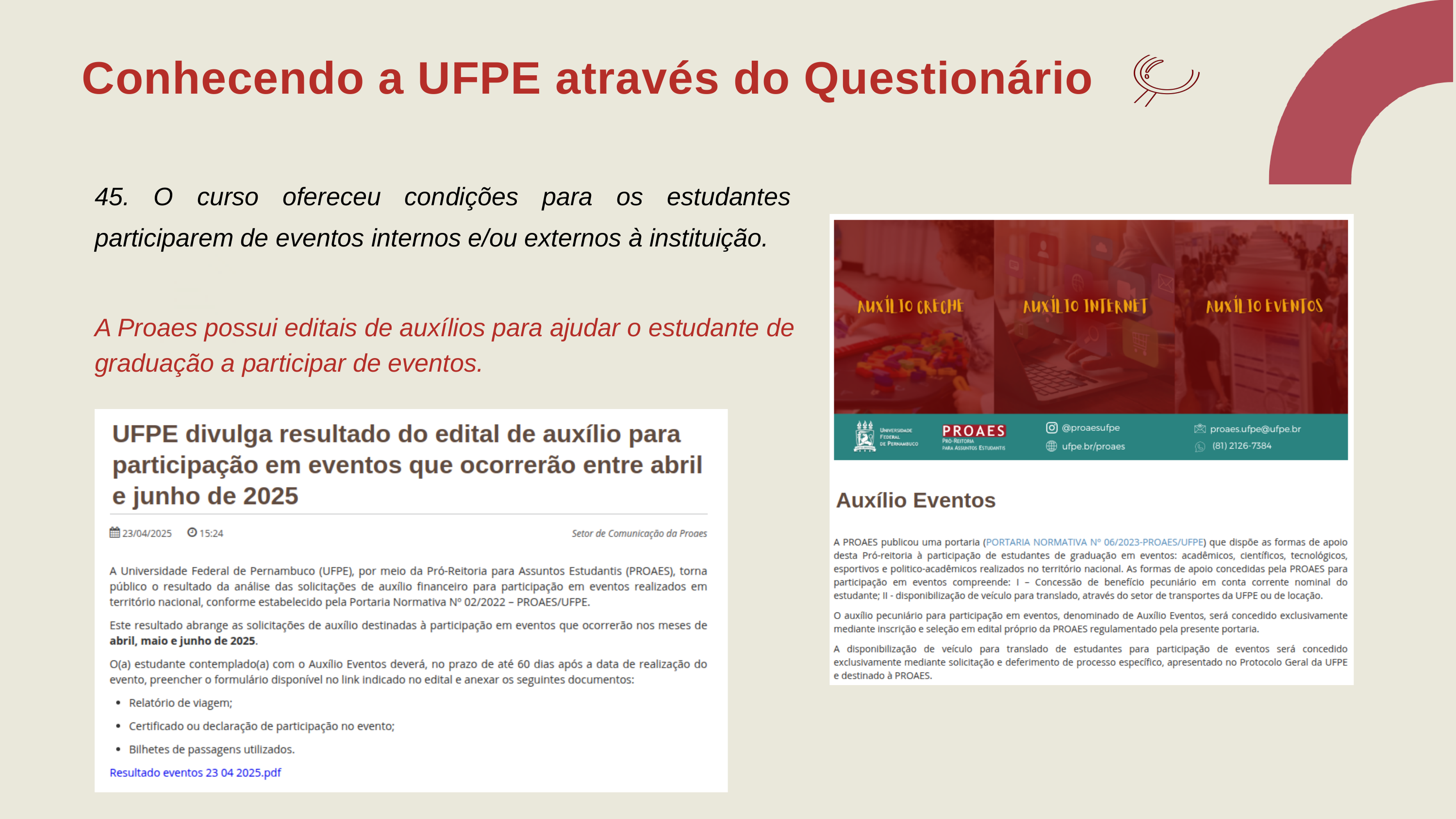

Conhecendo a UFPE através do Questionário
45. O curso ofereceu condições para os estudantes participarem de eventos internos e/ou externos à instituição.

A Proaes possui editais de auxílios para ajudar o estudante de graduação a participar de eventos.